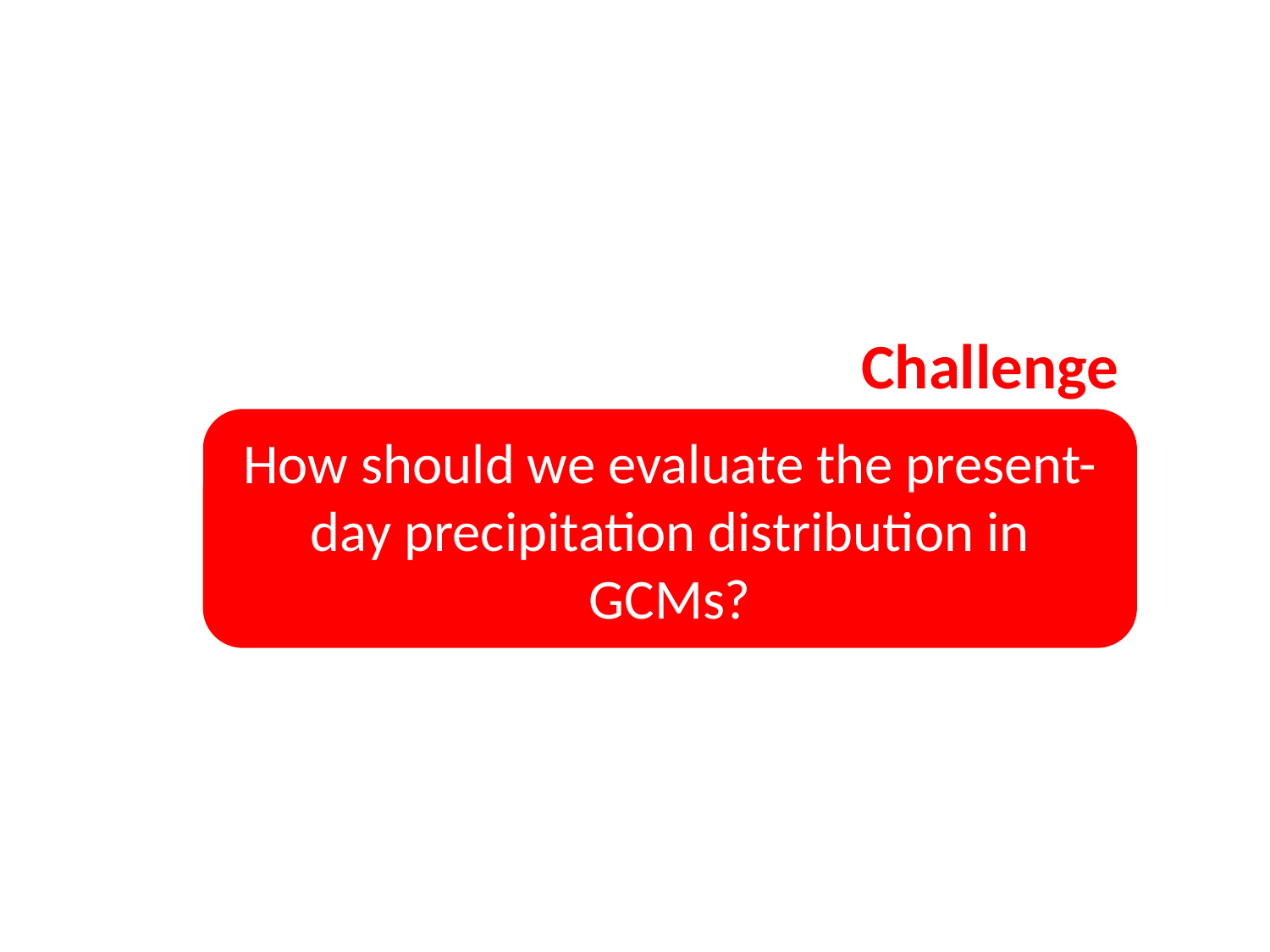

Challenge
How should we evaluate the present-day precipitation distribution in GCMs?